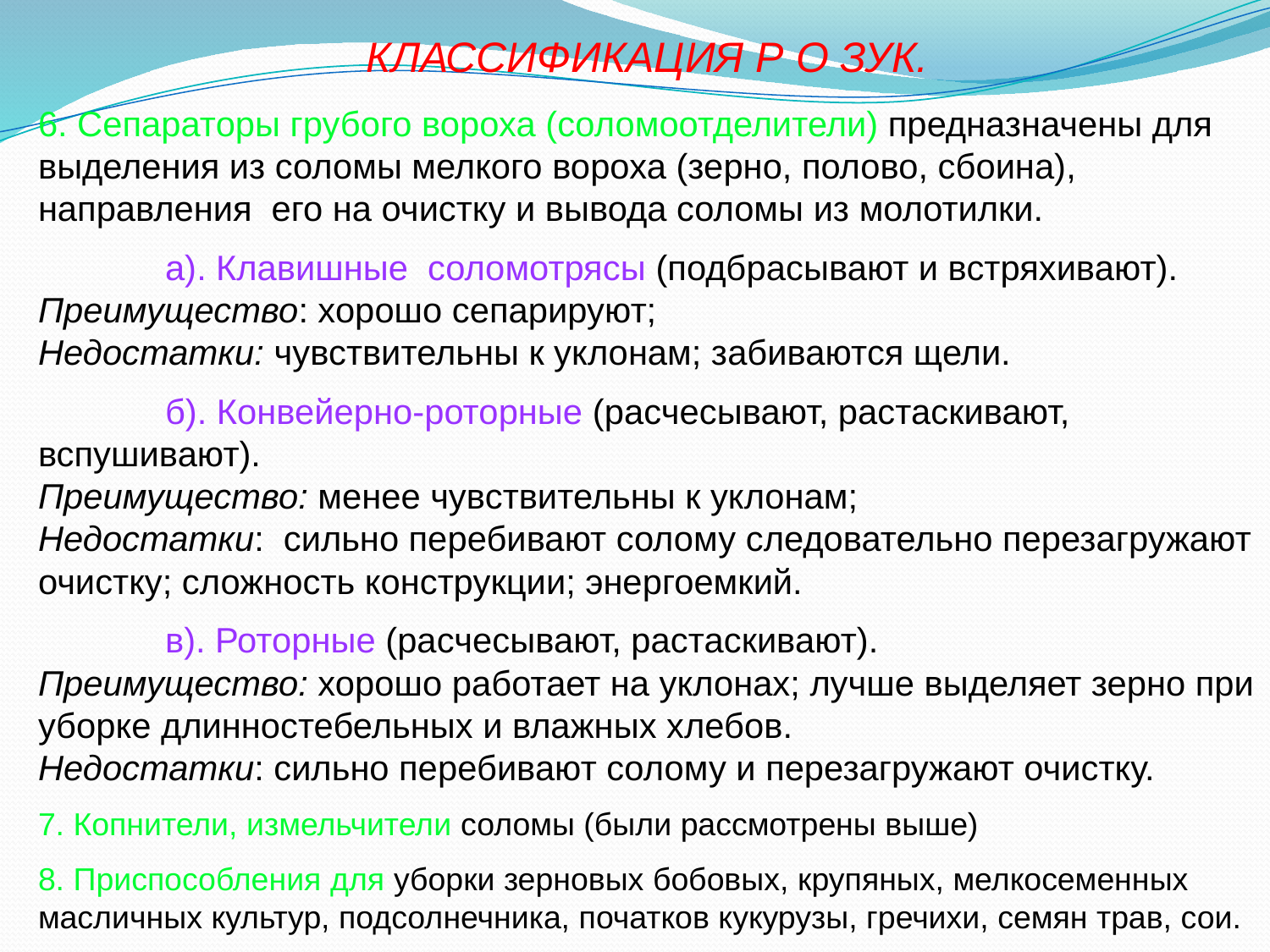

КЛАССИФИКАЦИЯ Р О ЗУК.

6. Сепараторы грубого вороха (соломоотделители) предназначены для выделения из соломы мелкого вороха (зерно, полово, сбоина), направления  его на очистку и вывода соломы из молотилки.
	а). Клавишные  соломотрясы (подбрасывают и встряхивают).
Преимущество: хорошо сепарируют;
Недостатки: чувствительны к уклонам; забиваются щели.
	б). Конвейерно-роторные (расчесывают, растаскивают, вспушивают).
Преимущество: менее чувствительны к уклонам;
Недостатки:  сильно перебивают солому следовательно перезагружают очистку; сложность конструкции; энергоемкий.
	в). Роторные (расчесывают, растаскивают).
Преимущество: хорошо работает на уклонах; лучше выделяет зерно при уборке длинностебельных и влажных хлебов.
Недостатки: сильно перебивают солому и перезагружают очистку.

7. Копнители, измельчители соломы (были рассмотрены выше)

8. Приспособления для уборки зерновых бобовых, крупяных, мелкосеменных масличных культур, подсолнечника, початков кукурузы, гречихи, семян трав, сои.